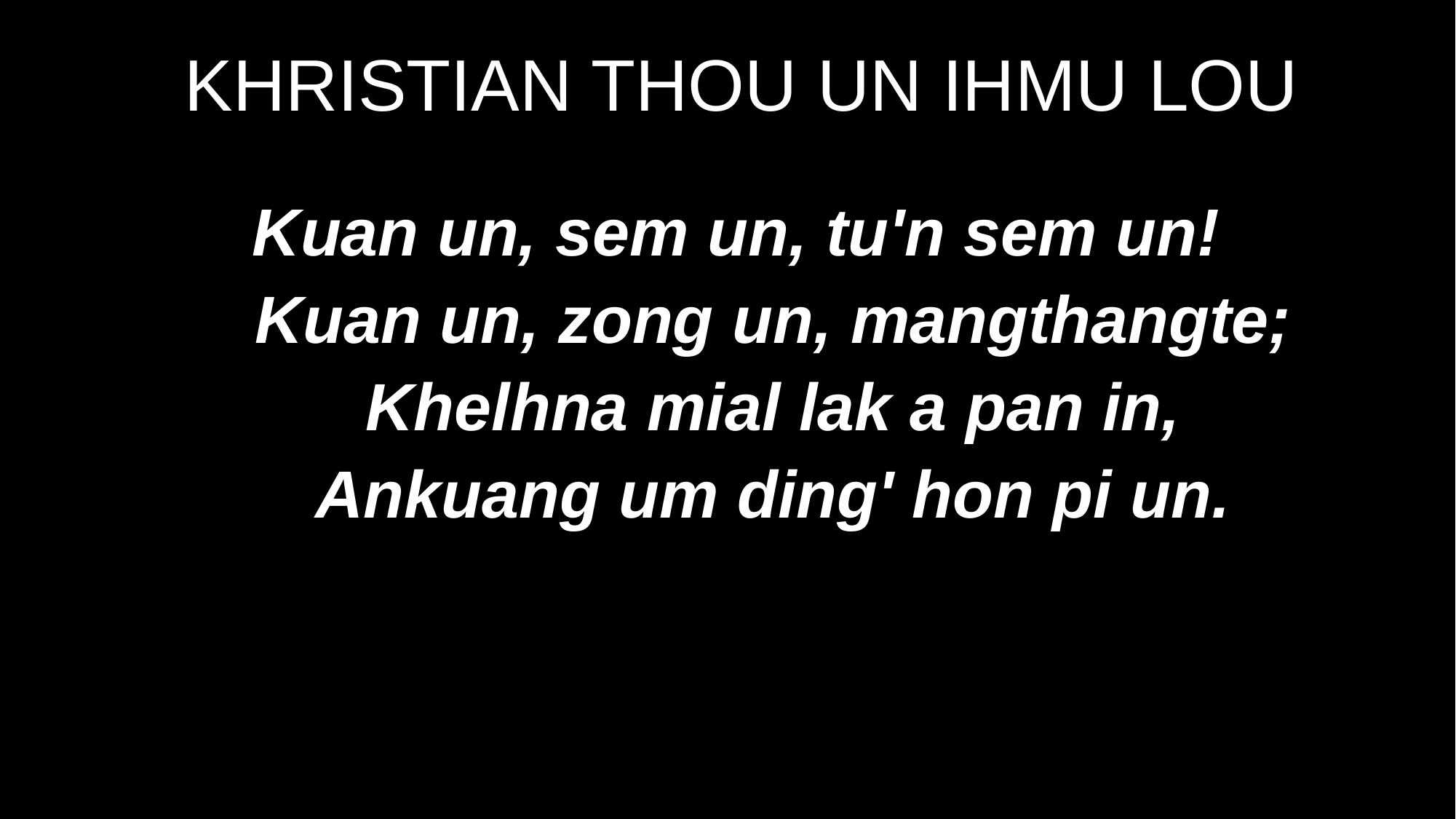

KHRISTIAN THOU UN IHMU LOU
Kuan un, sem un, tu'n sem un!
    Kuan un, zong un, mangthangte;
    Khelhna mial lak a pan in,
    Ankuang um ding' hon pi un.